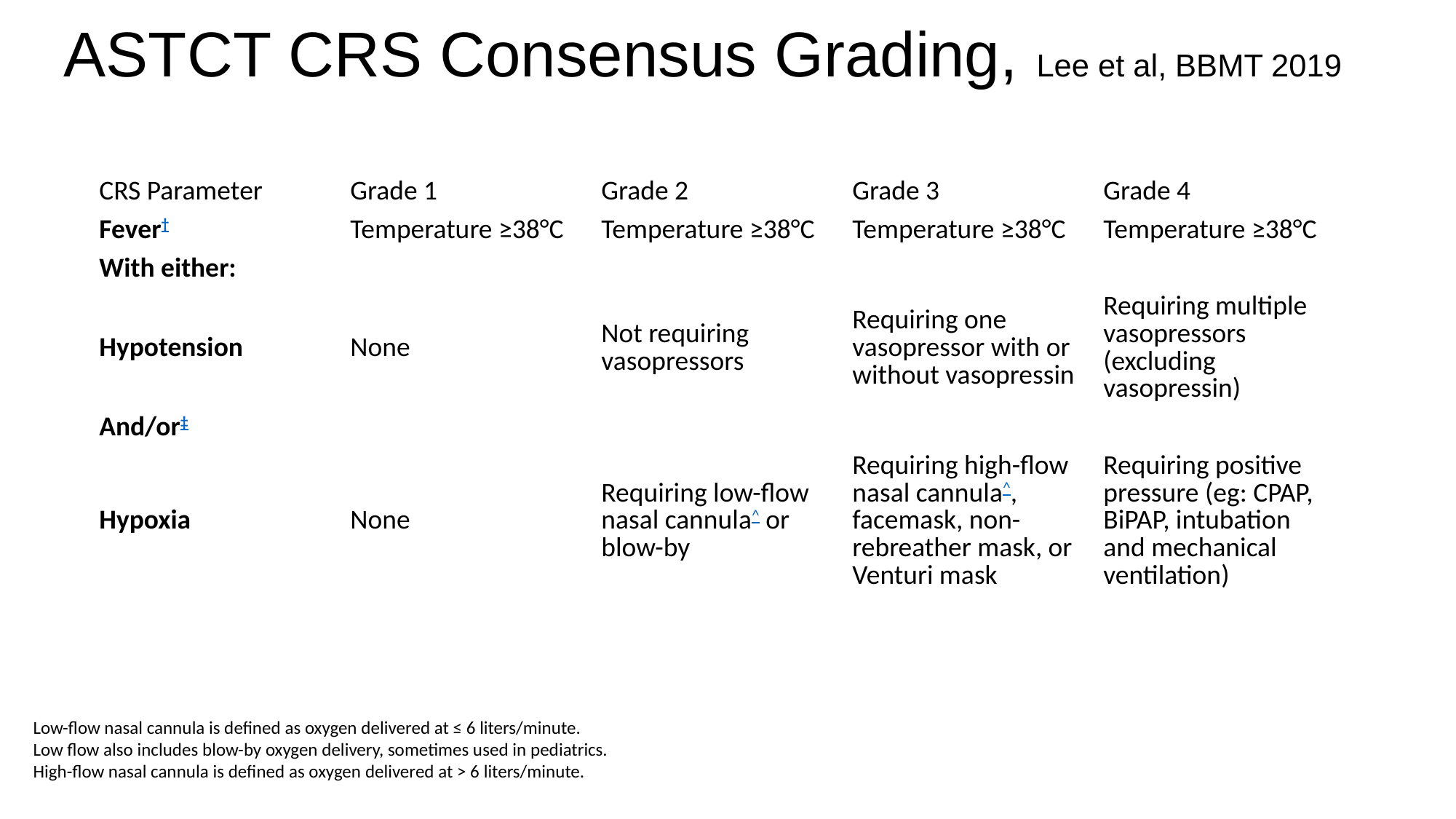

# ASTCT CRS Consensus Grading, Lee et al, BBMT 2019
| CRS Parameter | Grade 1 | Grade 2 | Grade 3 | Grade 4 |
| --- | --- | --- | --- | --- |
| Fever† | Temperature ≥38°C | Temperature ≥38°C | Temperature ≥38°C | Temperature ≥38°C |
| With either: |  |  |  |  |
| Hypotension | None | Not requiring vasopressors | Requiring one vasopressor with or without vasopressin | Requiring multiple vasopressors (excluding vasopressin) |
| And/or‡ |  |  |  |  |
| Hypoxia | None | Requiring low-flow nasal cannula^ or blow-by | Requiring high-flow nasal cannula^, facemask, non-rebreather mask, or Venturi mask | Requiring positive pressure (eg: CPAP, BiPAP, intubation and mechanical ventilation) |
Low-flow nasal cannula is defined as oxygen delivered at ≤ 6 liters/minute.
Low flow also includes blow-by oxygen delivery, sometimes used in pediatrics.
High-flow nasal cannula is defined as oxygen delivered at > 6 liters/minute.